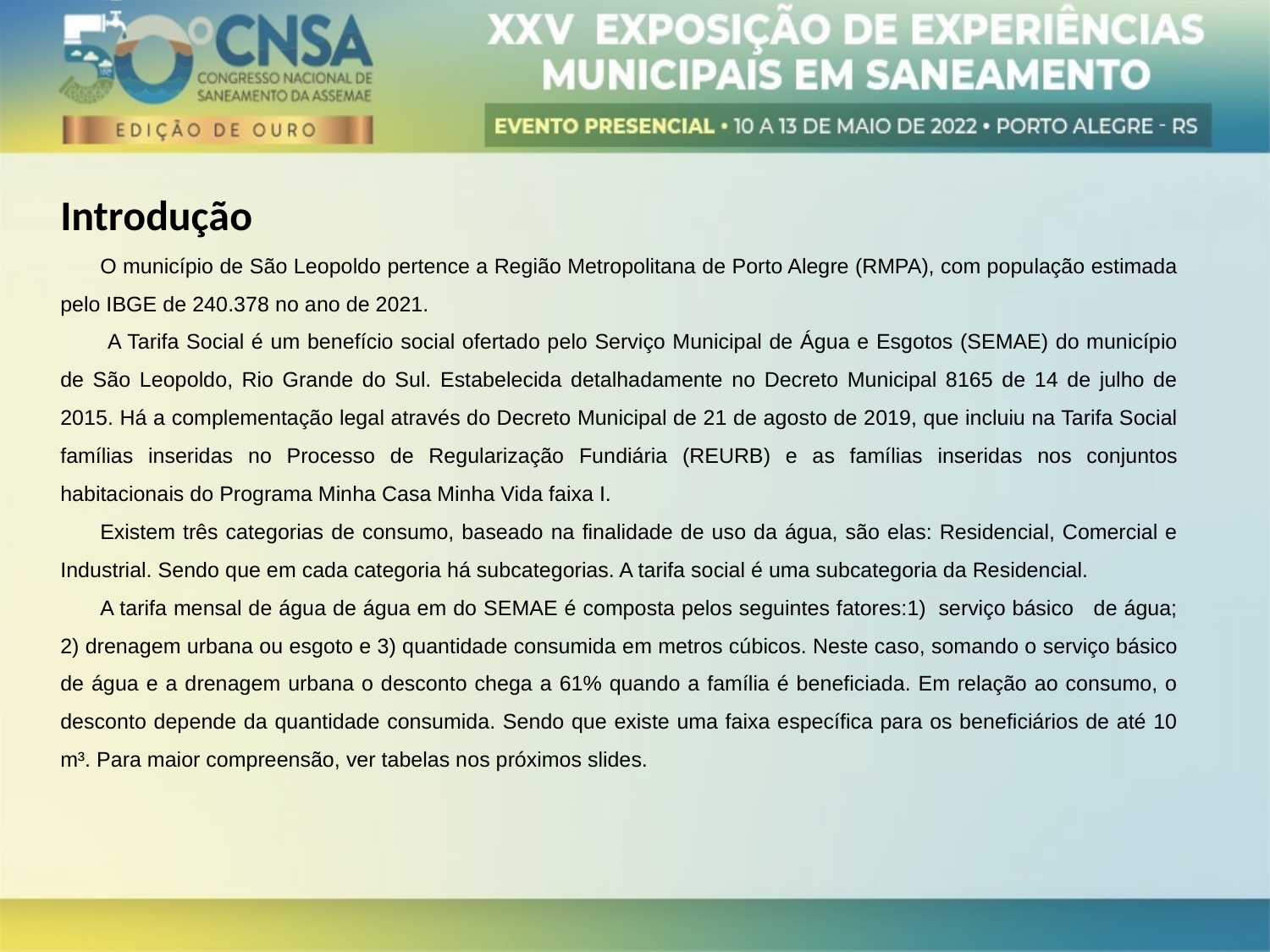

Introdução
O município de São Leopoldo pertence a Região Metropolitana de Porto Alegre (RMPA), com população estimada pelo IBGE de 240.378 no ano de 2021.
 A Tarifa Social é um benefício social ofertado pelo Serviço Municipal de Água e Esgotos (SEMAE) do município de São Leopoldo, Rio Grande do Sul. Estabelecida detalhadamente no Decreto Municipal 8165 de 14 de julho de 2015. Há a complementação legal através do Decreto Municipal de 21 de agosto de 2019, que incluiu na Tarifa Social famílias inseridas no Processo de Regularização Fundiária (REURB) e as famílias inseridas nos conjuntos habitacionais do Programa Minha Casa Minha Vida faixa I.
Existem três categorias de consumo, baseado na finalidade de uso da água, são elas: Residencial, Comercial e Industrial. Sendo que em cada categoria há subcategorias. A tarifa social é uma subcategoria da Residencial.
A tarifa mensal de água de água em do SEMAE é composta pelos seguintes fatores:1)  serviço básico   de água; 2) drenagem urbana ou esgoto e 3) quantidade consumida em metros cúbicos. Neste caso, somando o serviço básico de água e a drenagem urbana o desconto chega a 61% quando a família é beneficiada. Em relação ao consumo, o desconto depende da quantidade consumida. Sendo que existe uma faixa específica para os beneficiários de até 10 m³. Para maior compreensão, ver tabelas nos próximos slides.